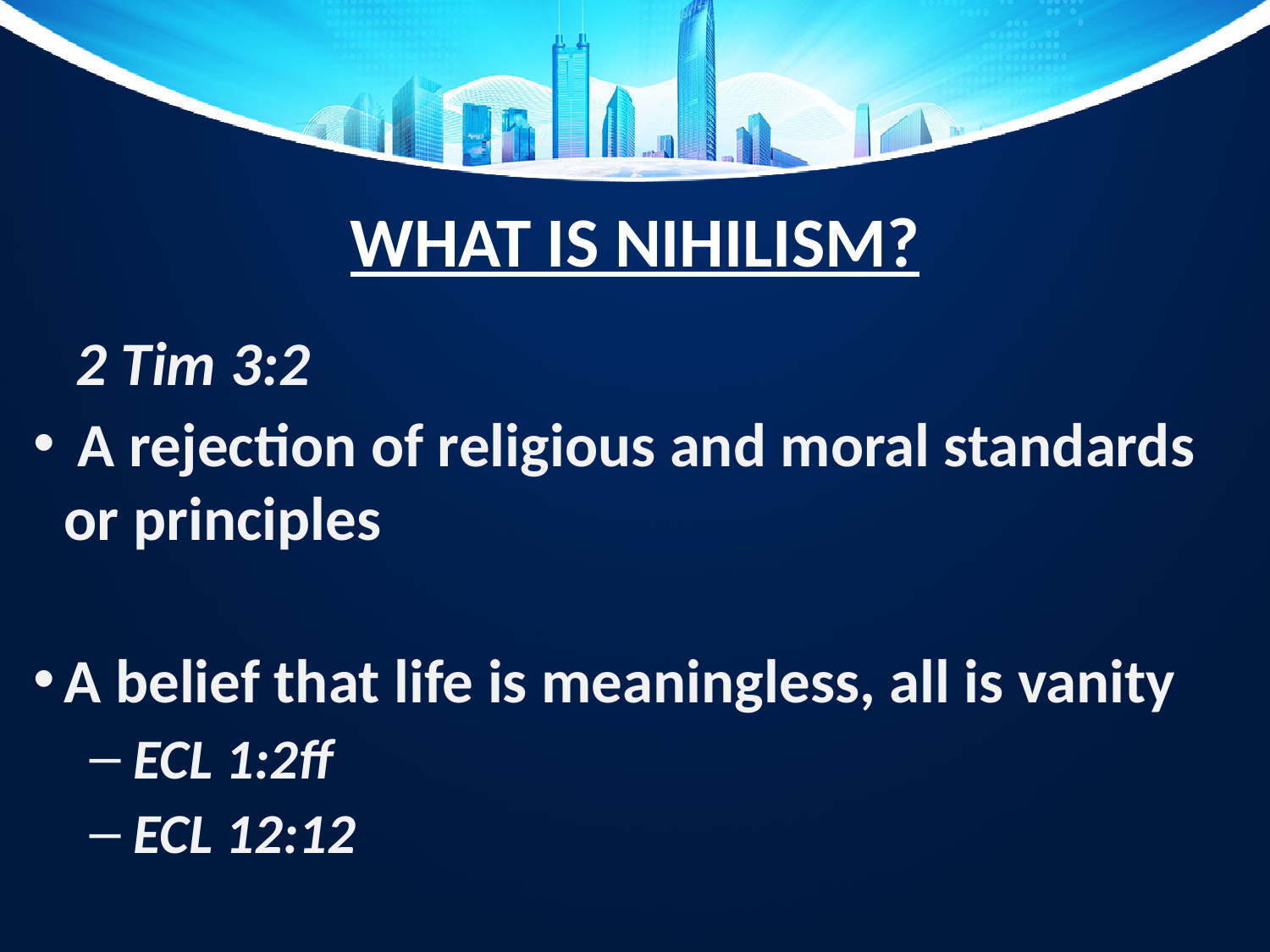

# WHAT IS NIHILISM?
   2 Tim 3:2
 A rejection of religious and moral standards or principles

A belief that life is meaningless, all is vanity
 ECL 1:2ff
 ECL 12:12